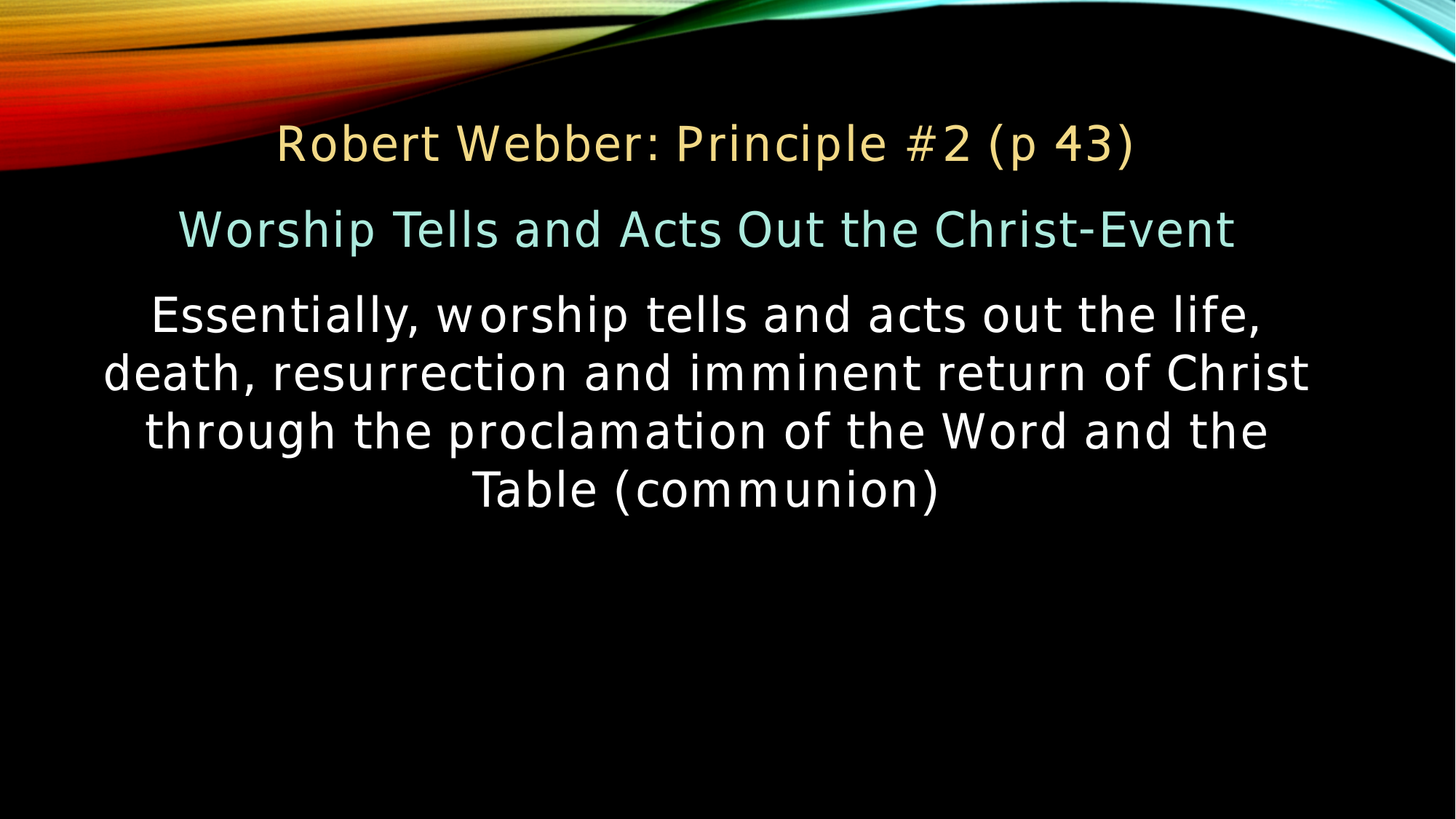

Robert Webber: Principle #2 (p 43)
Worship Tells and Acts Out the Christ-Event
Essentially, worship tells and acts out the life, death, resurrection and imminent return of Christ through the proclamation of the Word and the Table (communion)